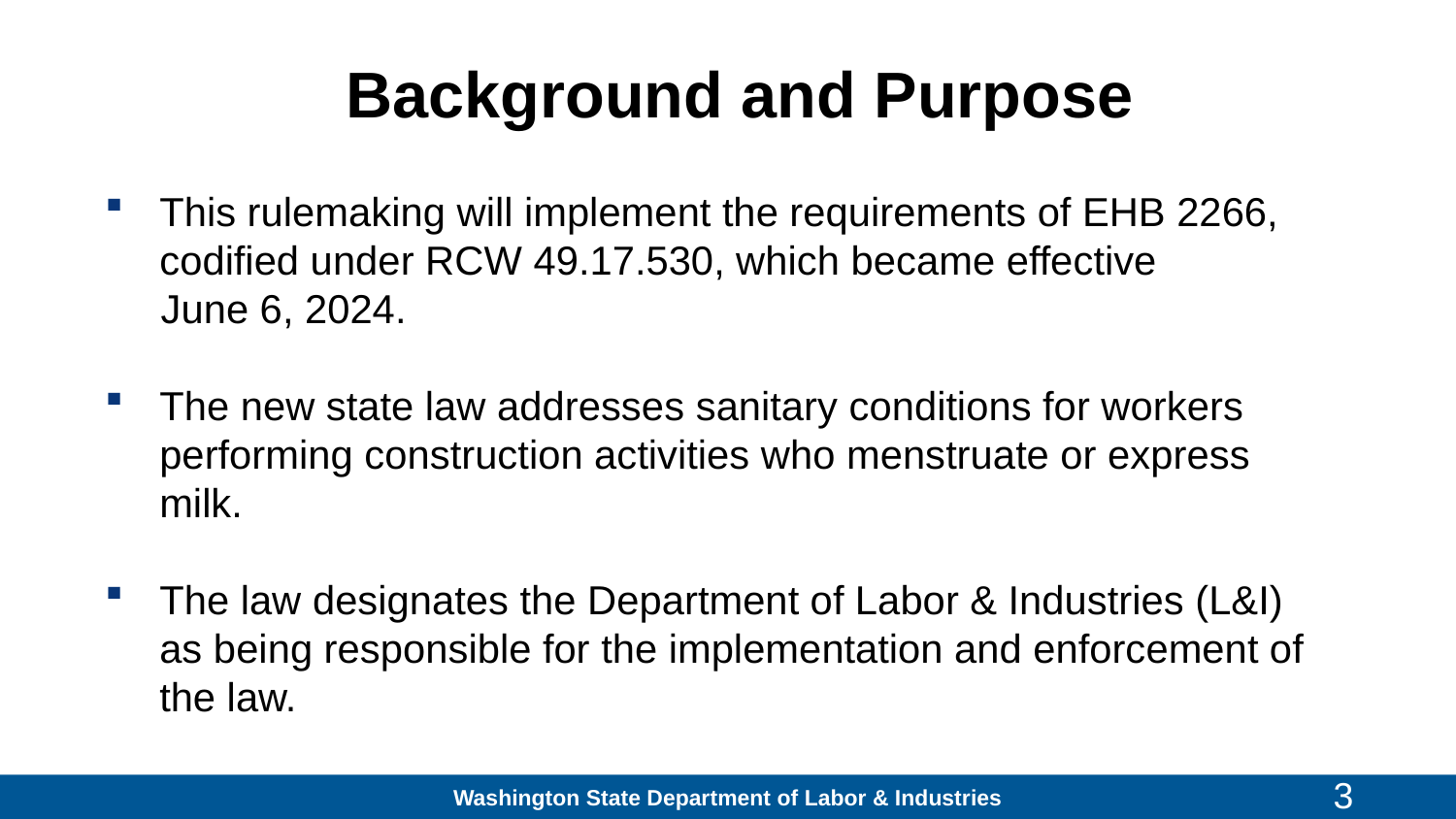

# Background and Purpose
This rulemaking will implement the requirements of EHB 2266, codified under RCW 49.17.530, which became effective
     June 6, 2024.

The new state law addresses sanitary conditions for workers performing construction activities who menstruate or express milk.

The law designates the Department of Labor & Industries (L&I) as being responsible for the implementation and enforcement of the law.